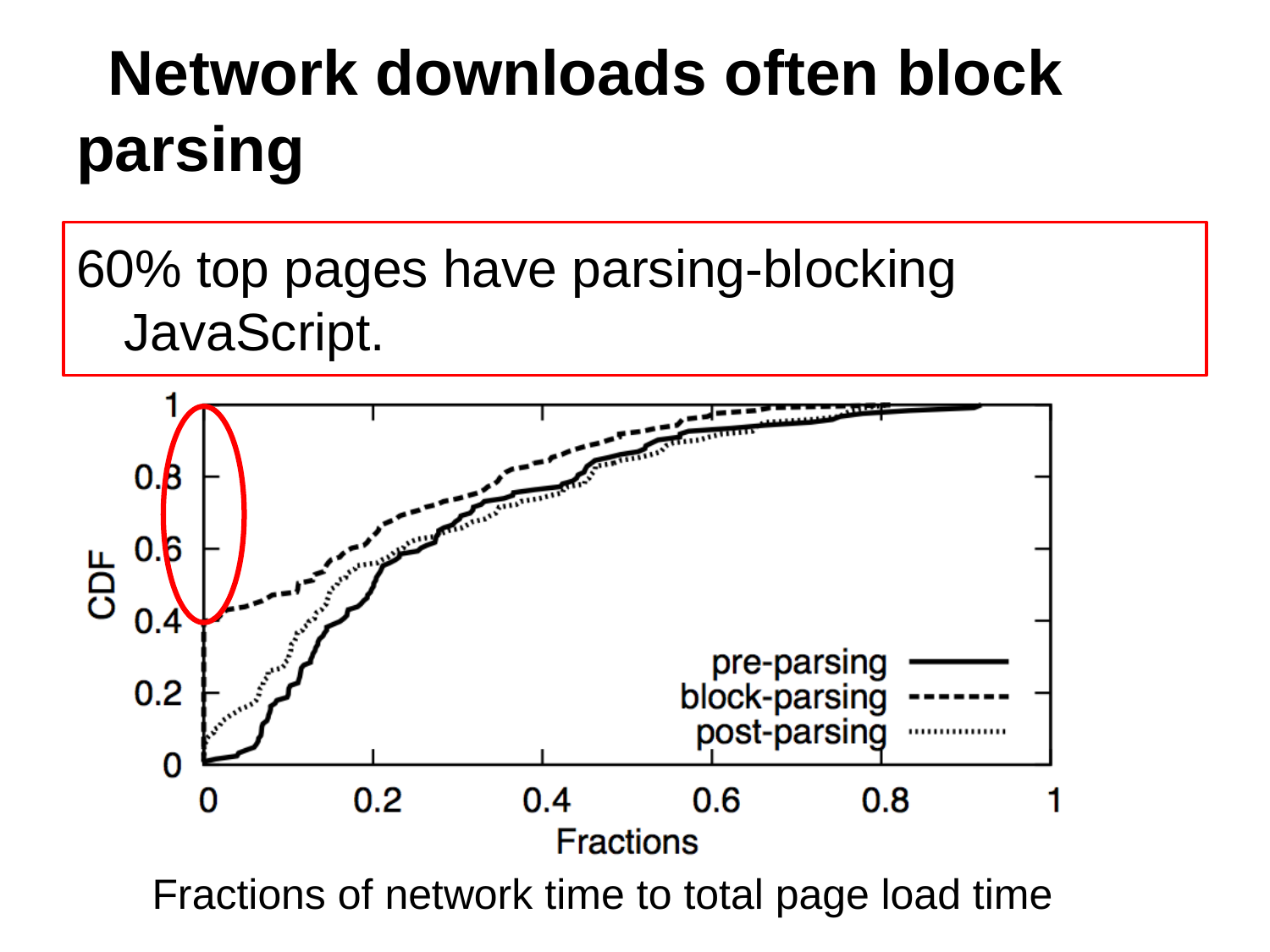

# Network downloads often block parsing
60% top pages have parsing-blocking JavaScript.

Fractions of network time to total page load time